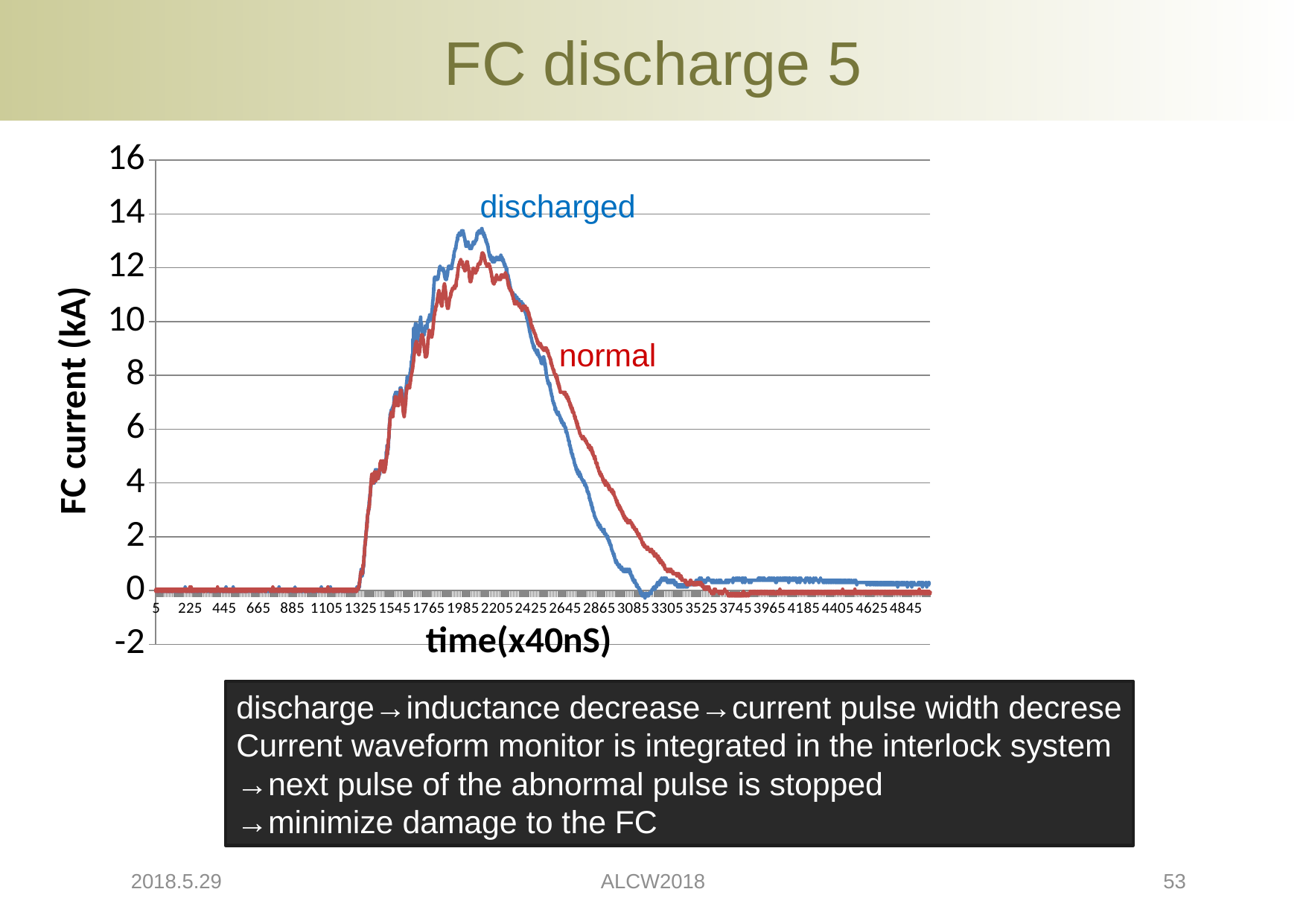

# FC discharge 5

### Chart

| Category |  |  |
|---|---|---|
discharged
normal
discharge→inductance decrease→current pulse width decrese
Current waveform monitor is integrated in the interlock system
→next pulse of the abnormal pulse is stopped
→minimize damage to the FC
2018.5.29
ALCW2018
53